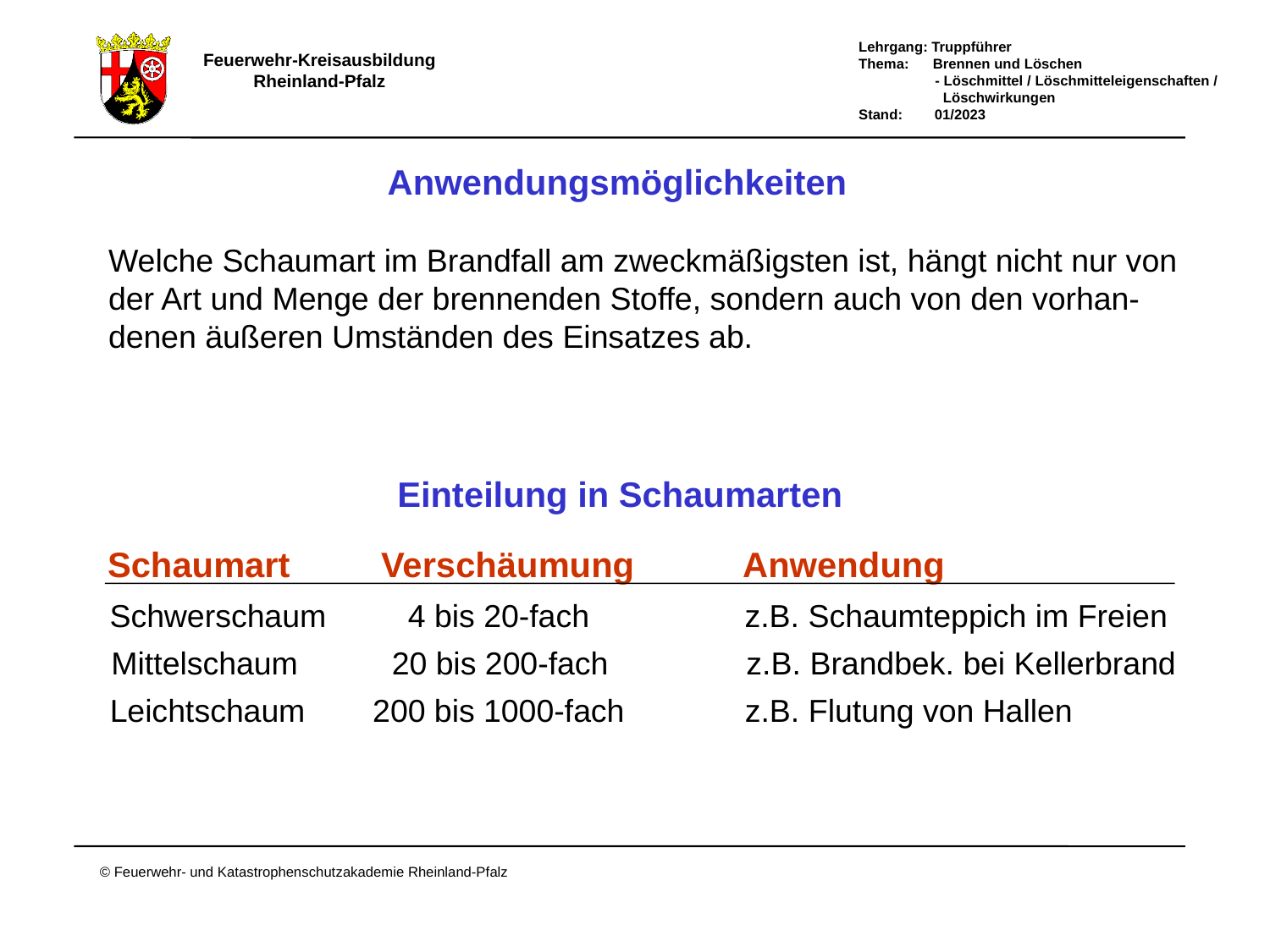

Anwendungsmöglichkeiten
Welche Schaumart im Brandfall am zweckmäßigsten ist, hängt nicht nur von
der Art und Menge der brennenden Stoffe, sondern auch von den vorhan-
denen äußeren Umständen des Einsatzes ab.
Einteilung in Schaumarten
Schaumart	  Verschäumung	Anwendung

Schwerschaum	     4 bis 20-fach		z.B. Schaumteppich im Freien
Mittelschaum	   20 bis 200-fach		z.B. Brandbek. bei Kellerbrand
Leichtschaum	 200 bis 1000-fach	z.B. Flutung von Hallen
Anwendungsmöglichkeiten und Anwendung in Schaumarten